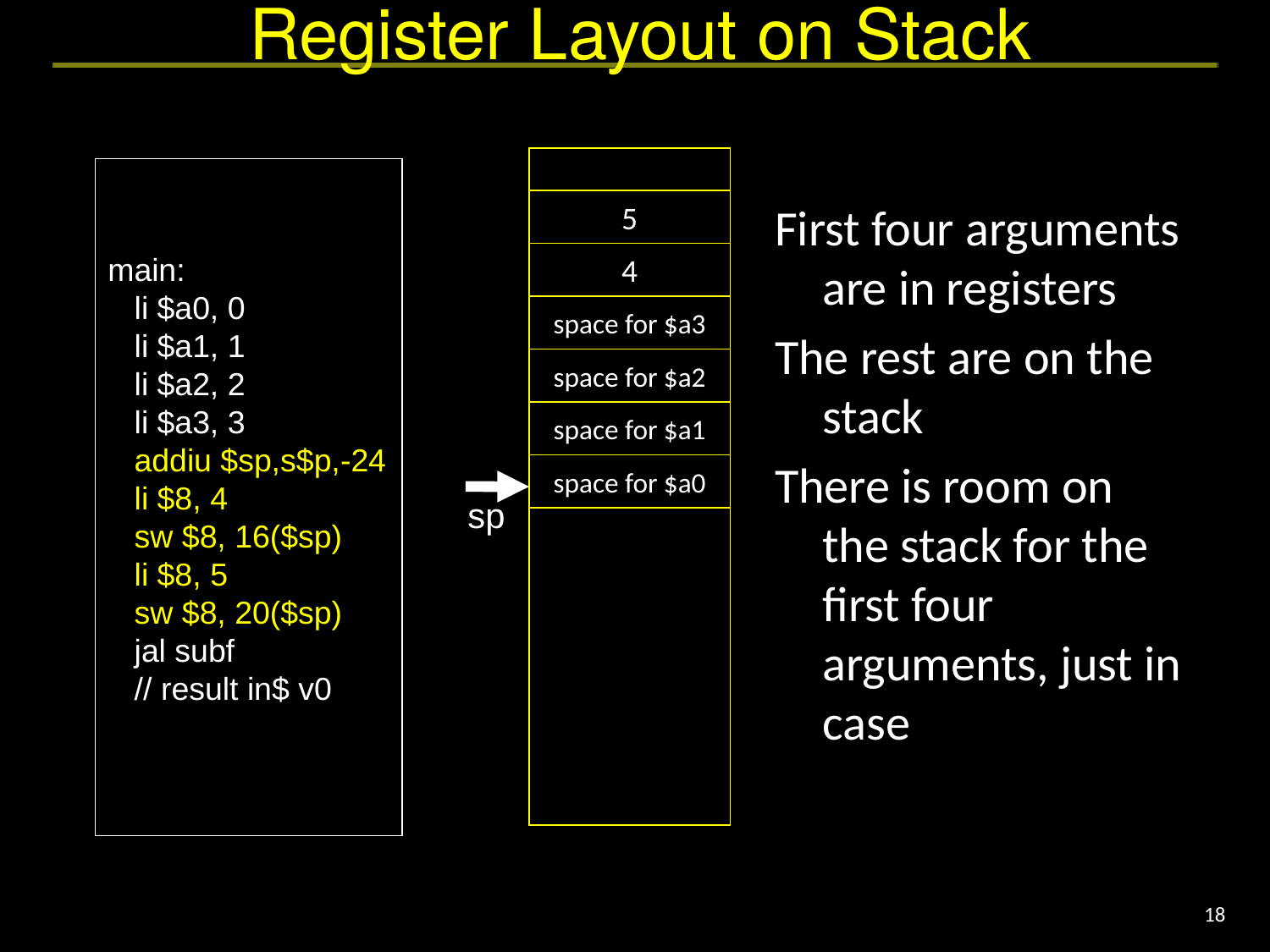

# Register Layout on Stack

main:
   li $a0, 0
   li $a1, 1
   li $a2, 2
   li $a3, 3
   addiu $sp,s$p,-24
   li $8, 4
   sw $8, 16($sp)
   li $8, 5
   sw $8, 20($sp)
   jal subf
   // result in$ v0

5
First four arguments are in registers
The rest are on the stack
There is room on the stack for the first four arguments, just in case
4
space for $a3
space for $a2
space for $a1
space for $a0
sp